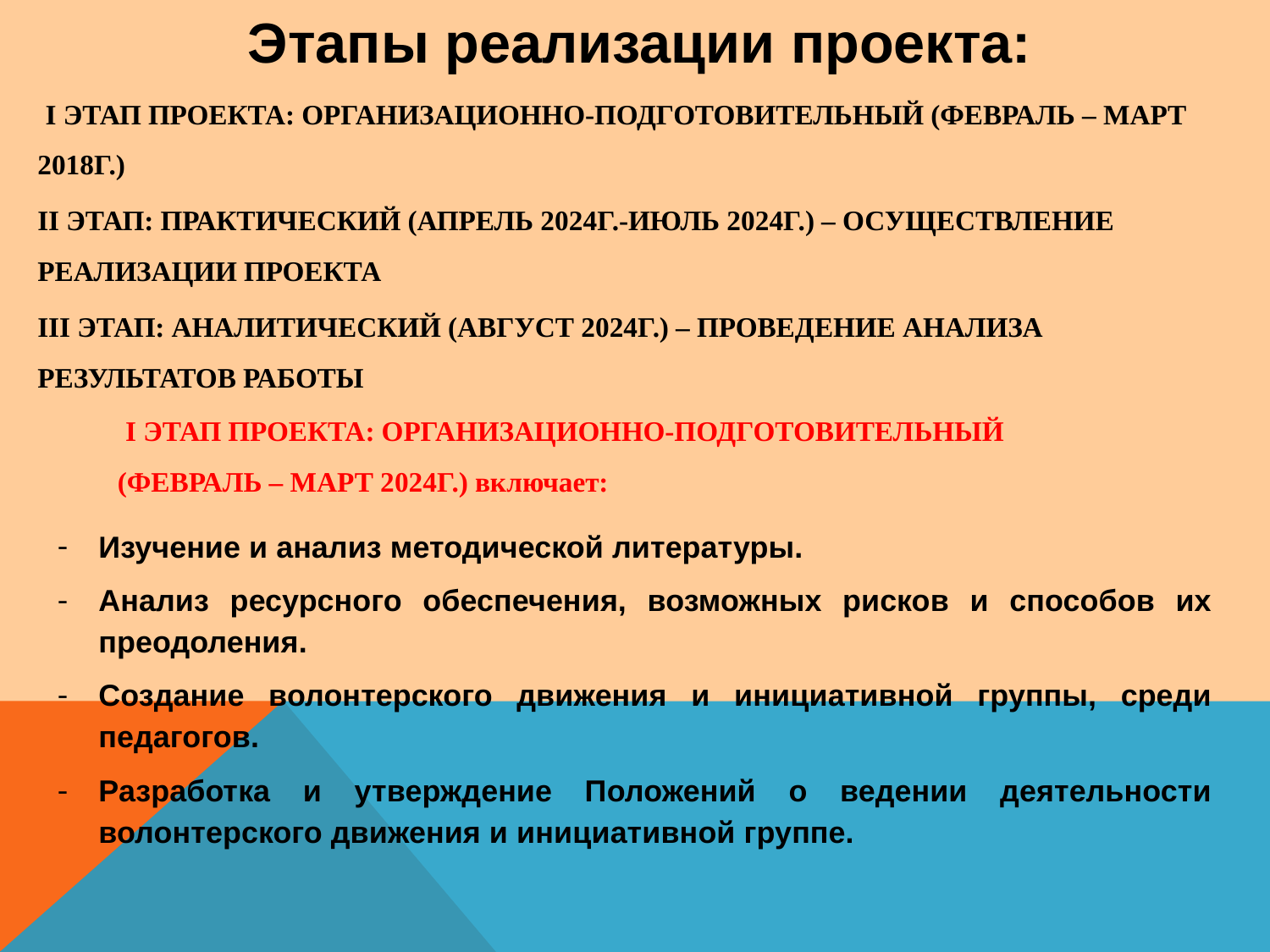

Этапы реализации проекта:
 I ЭТАП ПРОЕКТА: ОРГАНИЗАЦИОННО-ПОДГОТОВИТЕЛЬНЫЙ (ФЕВРАЛЬ – МАРТ 2018Г.)
II ЭТАП: ПРАКТИЧЕСКИЙ (АПРЕЛЬ 2024Г.-ИЮЛЬ 2024Г.) – ОСУЩЕСТВЛЕНИЕ РЕАЛИЗАЦИИ ПРОЕКТА
III ЭТАП: АНАЛИТИЧЕСКИЙ (АВГУСТ 2024Г.) – ПРОВЕДЕНИЕ АНАЛИЗА РЕЗУЛЬТАТОВ РАБОТЫ
# I ЭТАП ПРОЕКТА: ОРГАНИЗАЦИОННО-ПОДГОТОВИТЕЛЬНЫЙ (ФЕВРАЛЬ – МАРТ 2024Г.) включает:
Изучение и анализ методической литературы.
Анализ ресурсного обеспечения, возможных рисков и способов их преодоления.
Создание волонтерского движения и инициативной группы, среди педагогов.
Разработка и утверждение Положений о ведении деятельности волонтерского движения и инициативной группе.